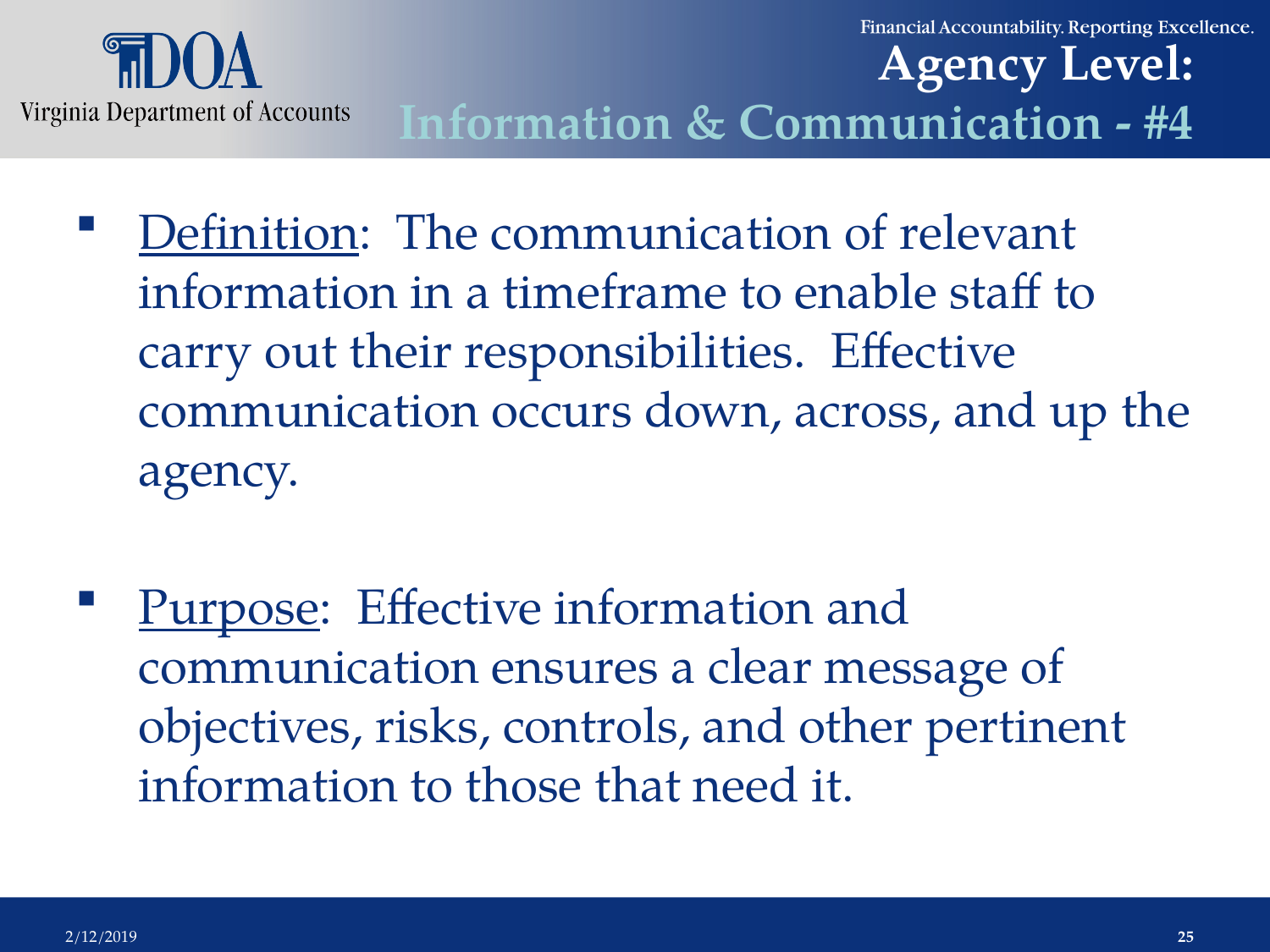

# Agency Level: Information & Communication - #4
Definition:  The communication of relevant information in a timeframe to enable staff to carry out their responsibilities.  Effective communication occurs down, across, and up the agency.

Purpose:  Effective information and communication ensures a clear message of objectives, risks, controls, and other pertinent information to those that need it.

2/12/2019
25